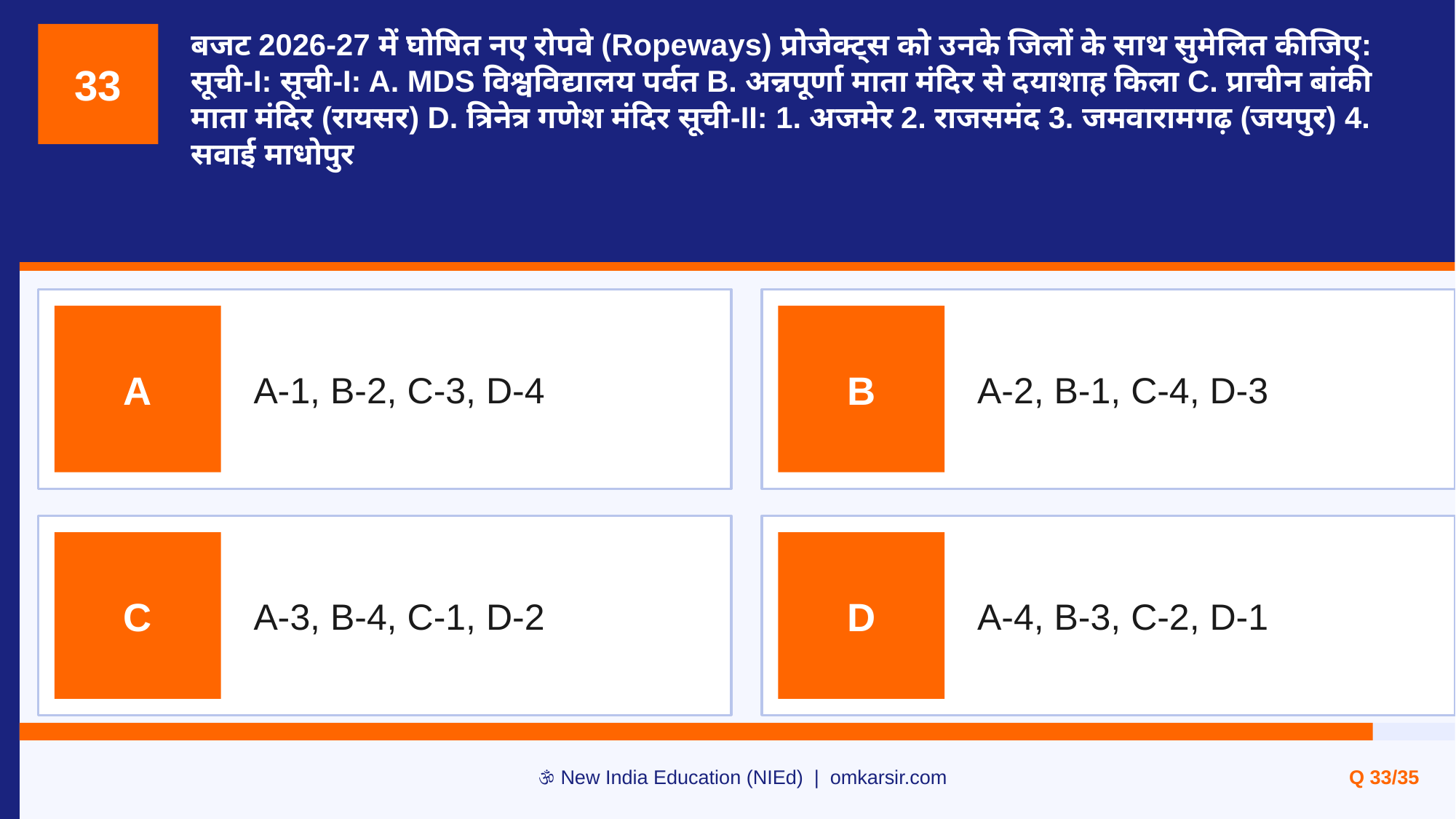

बजट 2026-27 में घोषित नए रोपवे (Ropeways) प्रोजेक्ट्स को उनके जिलों के साथ सुमेलित कीजिए: सूची-I: सूची-I: A. MDS विश्वविद्यालय पर्वत B. अन्नपूर्णा माता मंदिर से दयाशाह किला C. प्राचीन बांकी माता मंदिर (रायसर) D. त्रिनेत्र गणेश मंदिर सूची-II: 1. अजमेर 2. राजसमंद 3. जमवारामगढ़ (जयपुर) 4. सवाई माधोपुर
33

A-1, B-2, C-3, D-4
A-2, B-1, C-4, D-3
A
B

A-3, B-4, C-1, D-2
A-4, B-3, C-2, D-1
C
D

🕉️ New India Education (NIEd)  |  omkarsir.com
Q 33/35